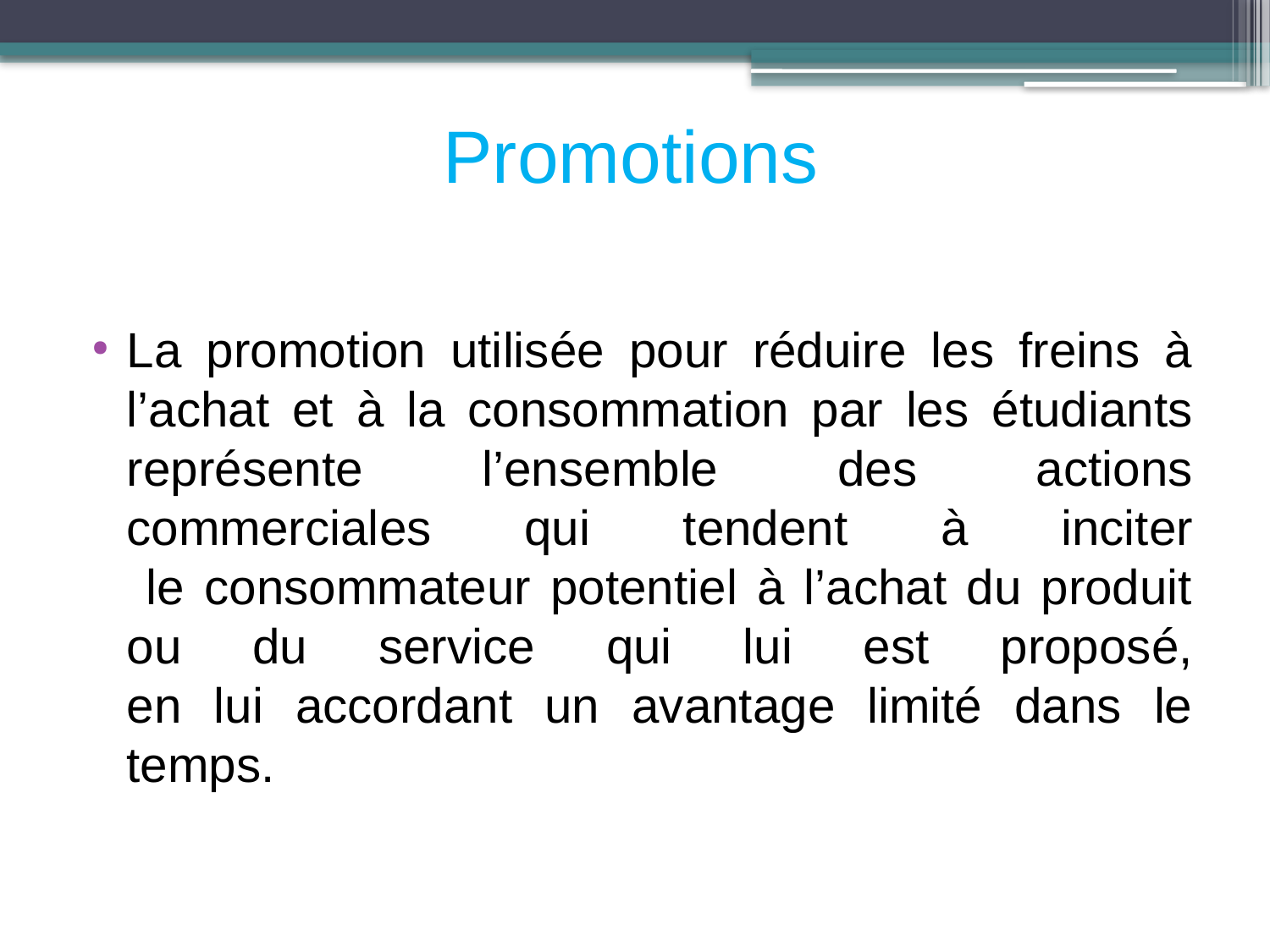

# Promotions
La promotion utilisée pour réduire les freins à l’achat et à la consommation par les étudiants représente l’ensemble des actions commerciales qui tendent à inciter
 le consommateur potentiel à l’achat du produit ou du service qui lui est proposé,
en lui accordant un avantage limité dans le temps.